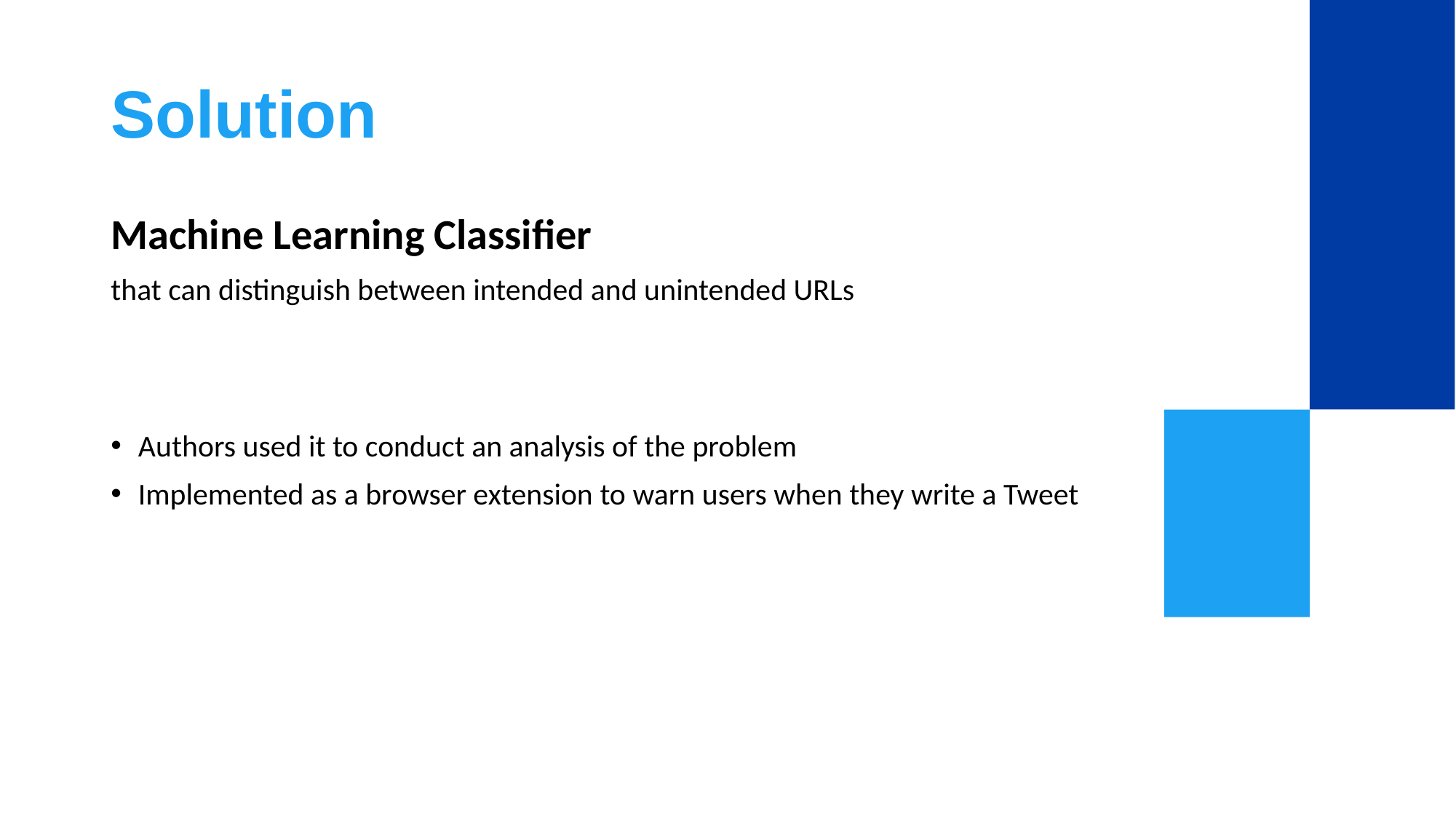

Solution

Machine Learning Classifier
that can distinguish between intended and unintended URLs

Authors used it to conduct an analysis of the problem
Implemented as a browser extension to warn users when they write a Tweet